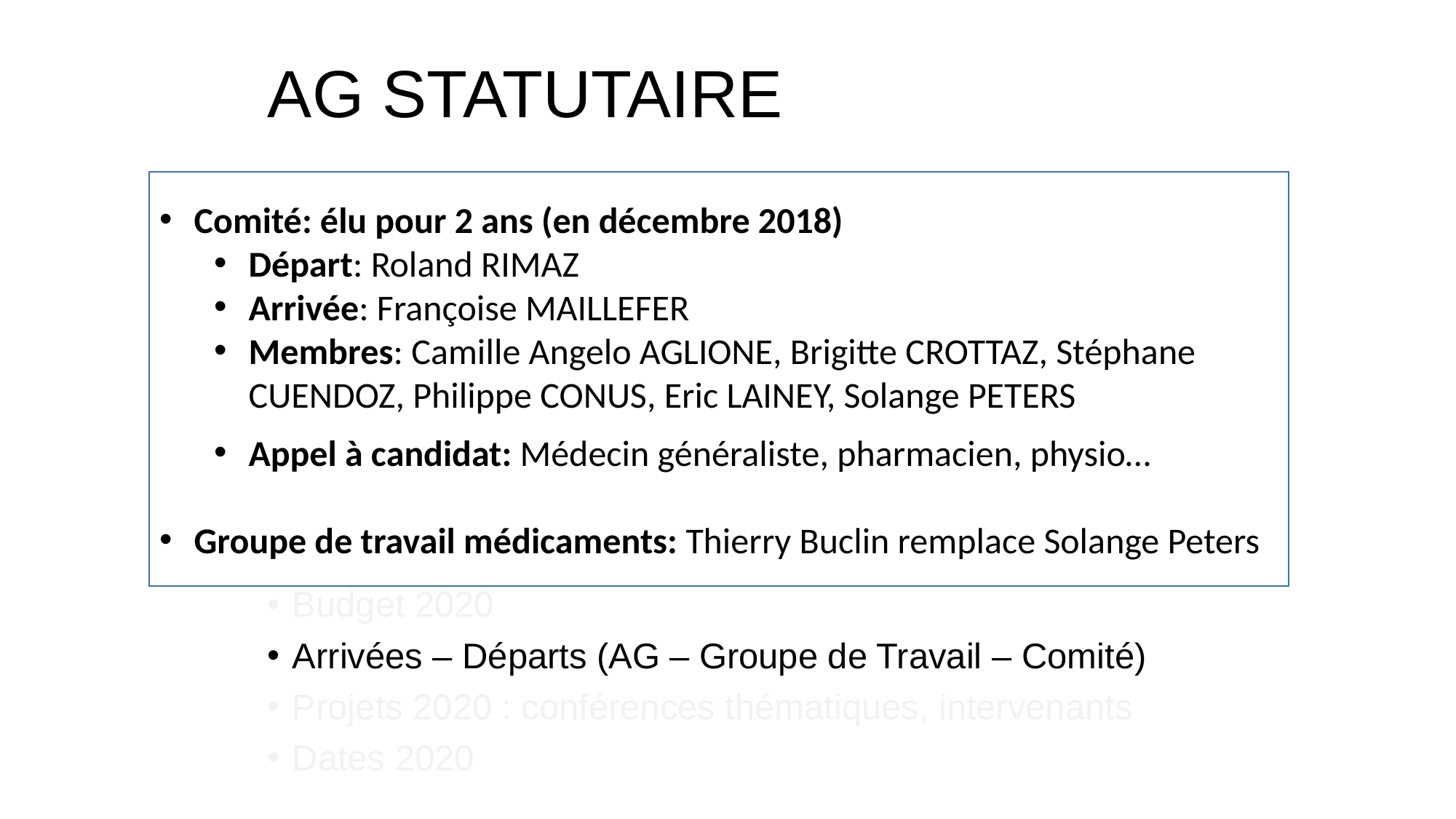

# AG STATUTAIRE
Comité: élu pour 2 ans (en décembre 2018)
Départ: Roland RIMAZ
Arrivée: Françoise MAILLEFER
Membres: Camille Angelo AGLIONE, Brigitte CROTTAZ, Stéphane CUENDOZ, Philippe CONUS, Eric LAINEY, Solange PETERS

Appel à candidat: Médecin généraliste, pharmacien, physio…

Groupe de travail médicaments: Thierry Buclin remplace Solange Peters
Approbation de l’ordre du jour
Approbation du PV de l’AG du 4 septembre 2019
Élection des vérificateurs aux comptes
Rapport du président
Rapport du trésorier
Comptes 2019
Rapport des vérificateurs des comptes
Cotisation 2020
Budget 2020
Arrivées – Départs (AG – Groupe de Travail – Comité)
Projets 2020 : conférences thématiques, intervenants
Dates 2020